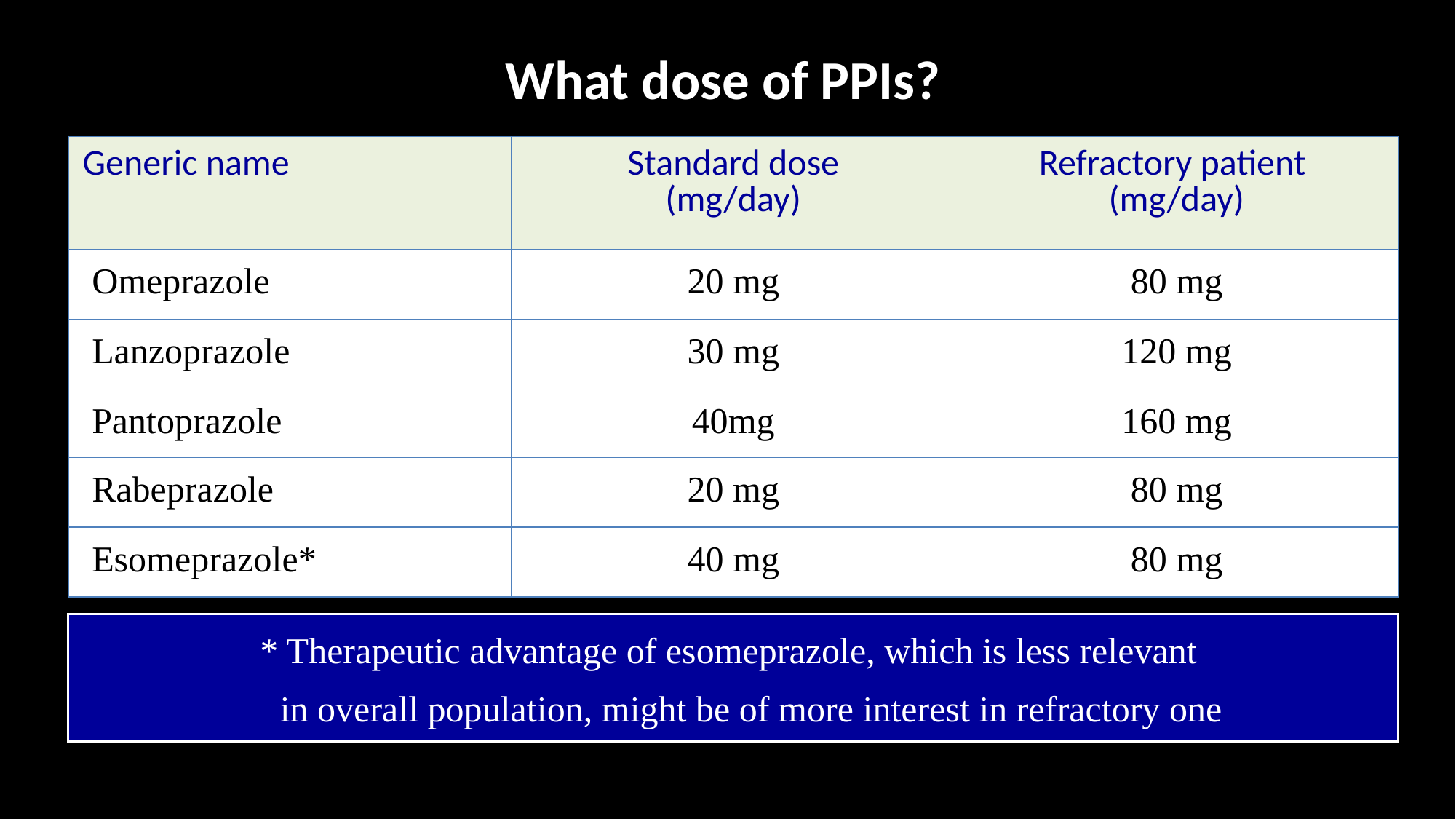

# What dose of PPIs?
| Generic name | Standard dose (mg/day) | Refractory patient (mg/day) |
| --- | --- | --- |
| Omeprazole | 20 mg | 80 mg |
| Lanzoprazole | 30 mg | 120 mg |
| Pantoprazole | 40mg | 160 mg |
| Rabeprazole | 20 mg | 80 mg |
| Esomeprazole\* | 40 mg | 80 mg |

* Therapeutic advantage of esomeprazole, which is less relevant

    in overall population, might be of more interest in refractory one